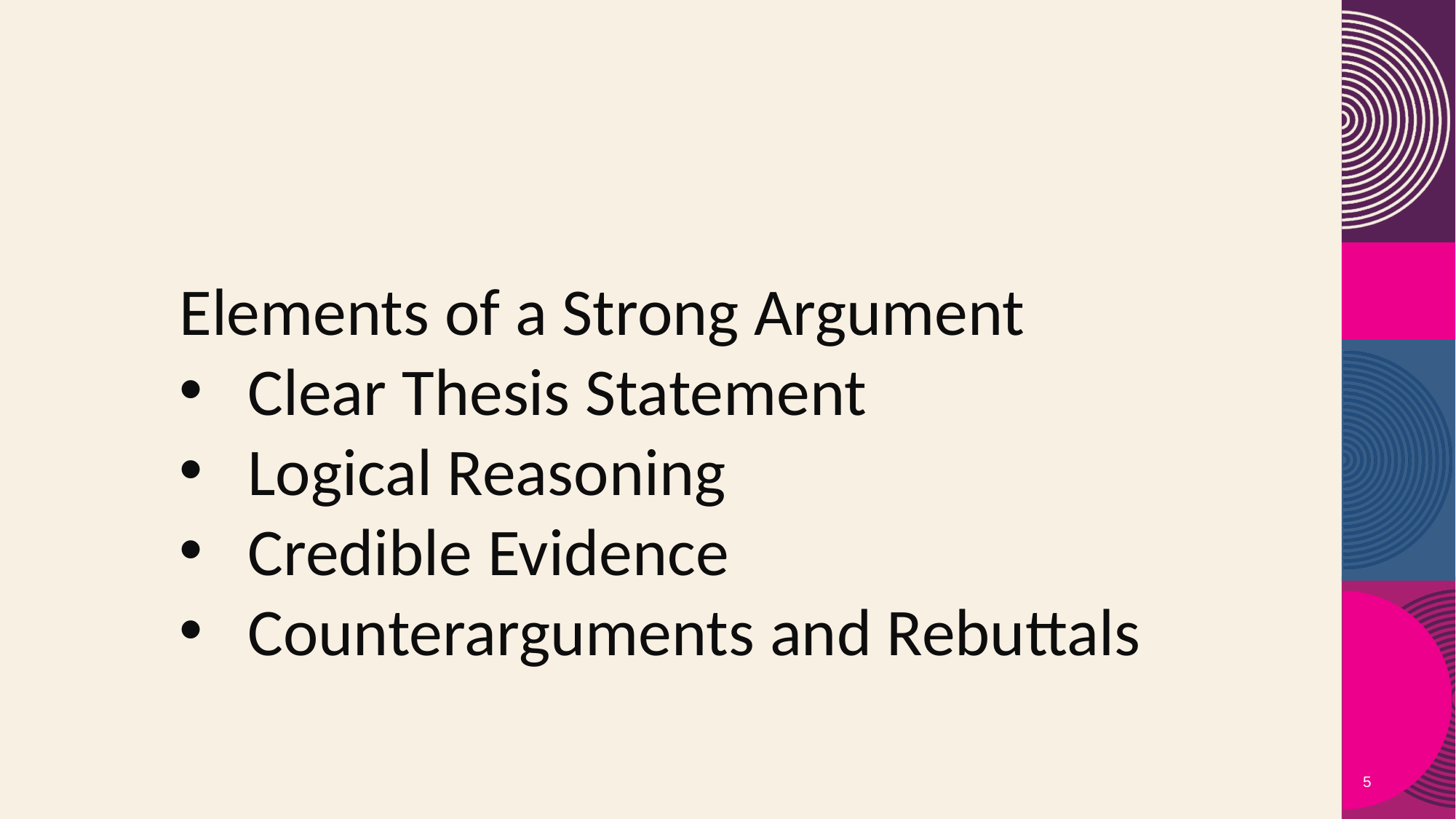

Elements of a Strong Argument
Clear Thesis Statement
Logical Reasoning
Credible Evidence
Counterarguments and Rebuttals
5